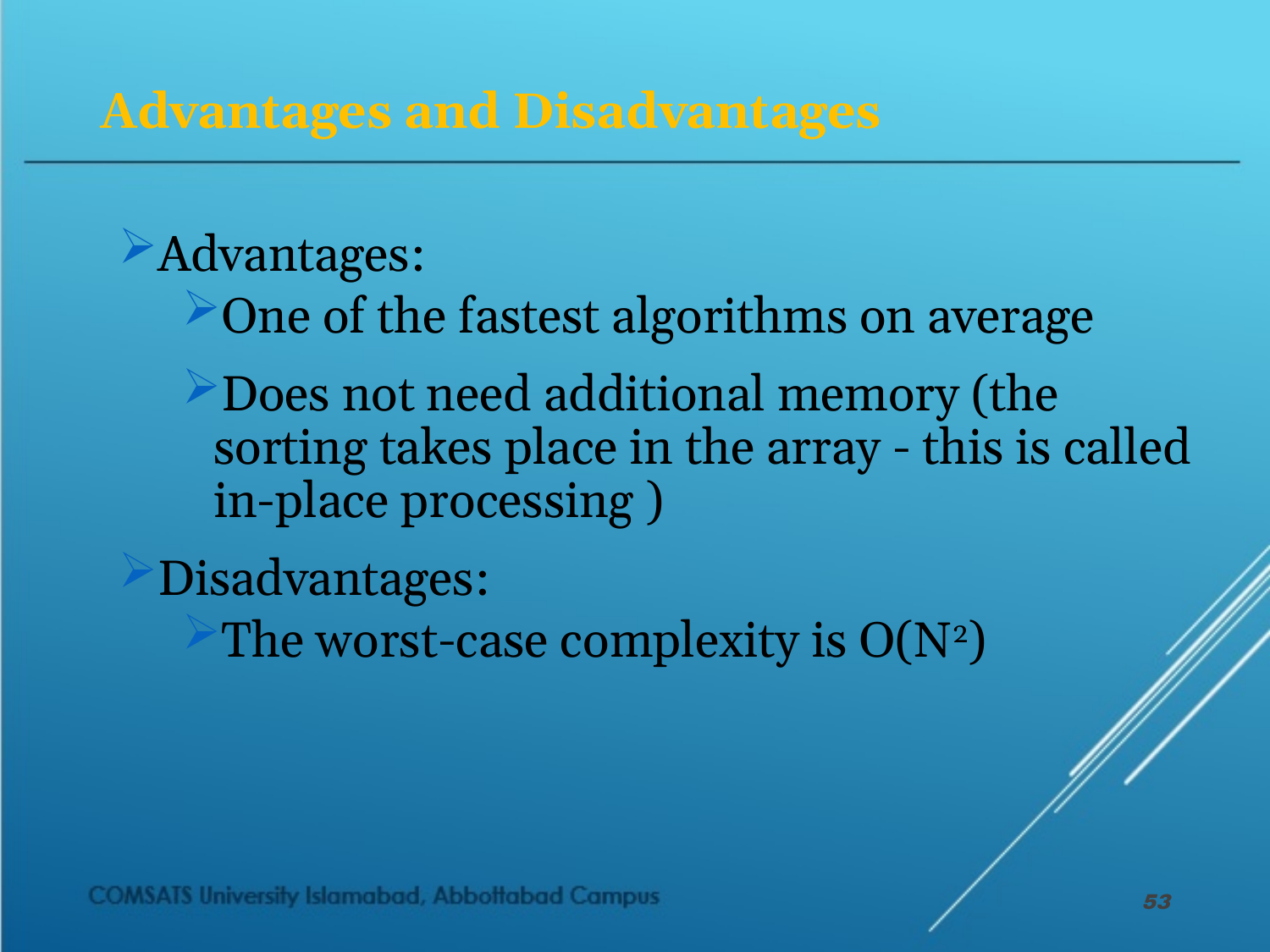

# Advantages and Disadvantages
Advantages:
One of the fastest algorithms on average
Does not need additional memory (the sorting takes place in the array - this is called in-place processing )
Disadvantages:
The worst-case complexity is O(N2)
53